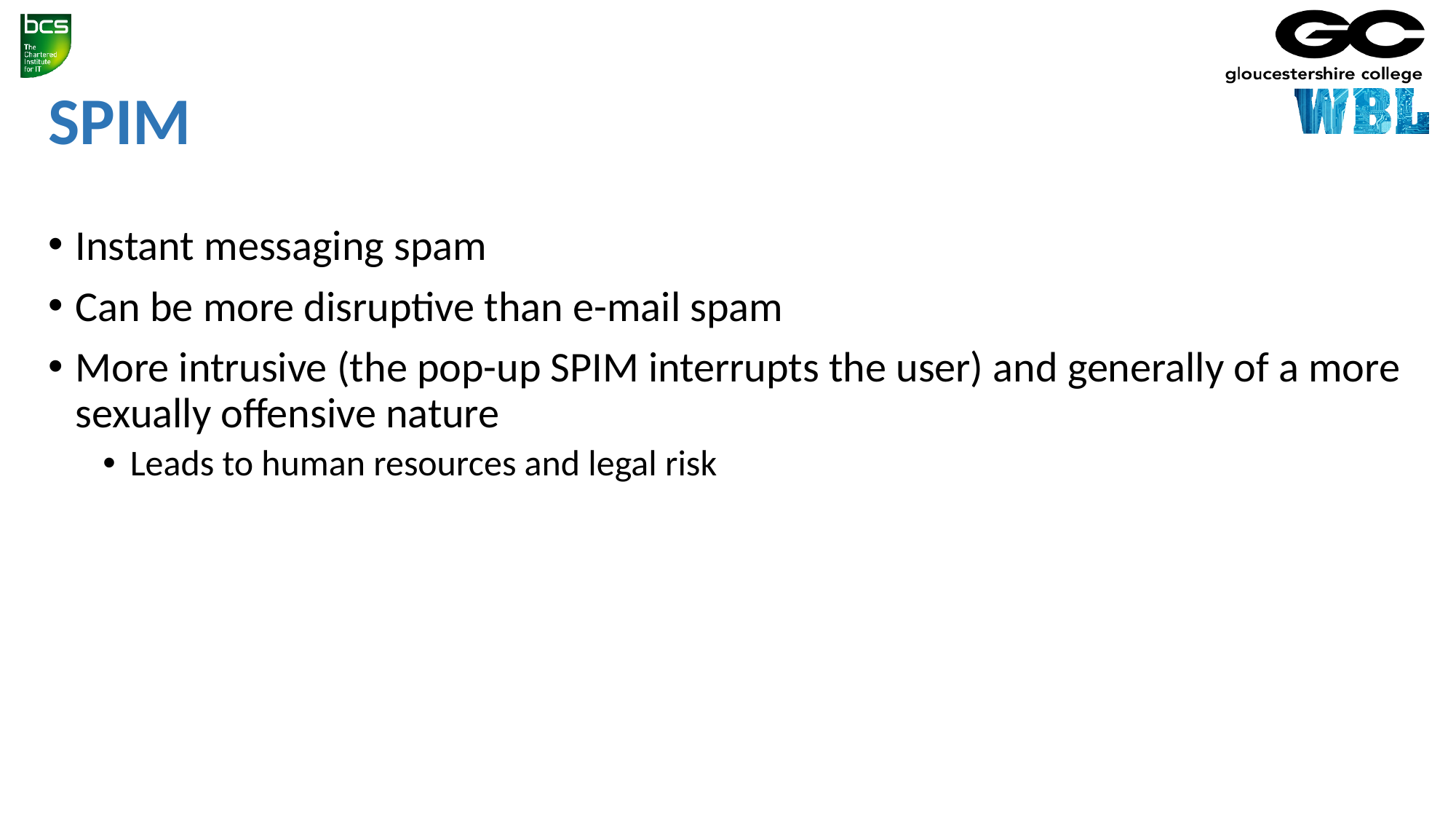

# SPIM
Instant messaging spam
Can be more disruptive than e-mail spam
More intrusive (the pop-up SPIM interrupts the user) and generally of a more sexually offensive nature
Leads to human resources and legal risk